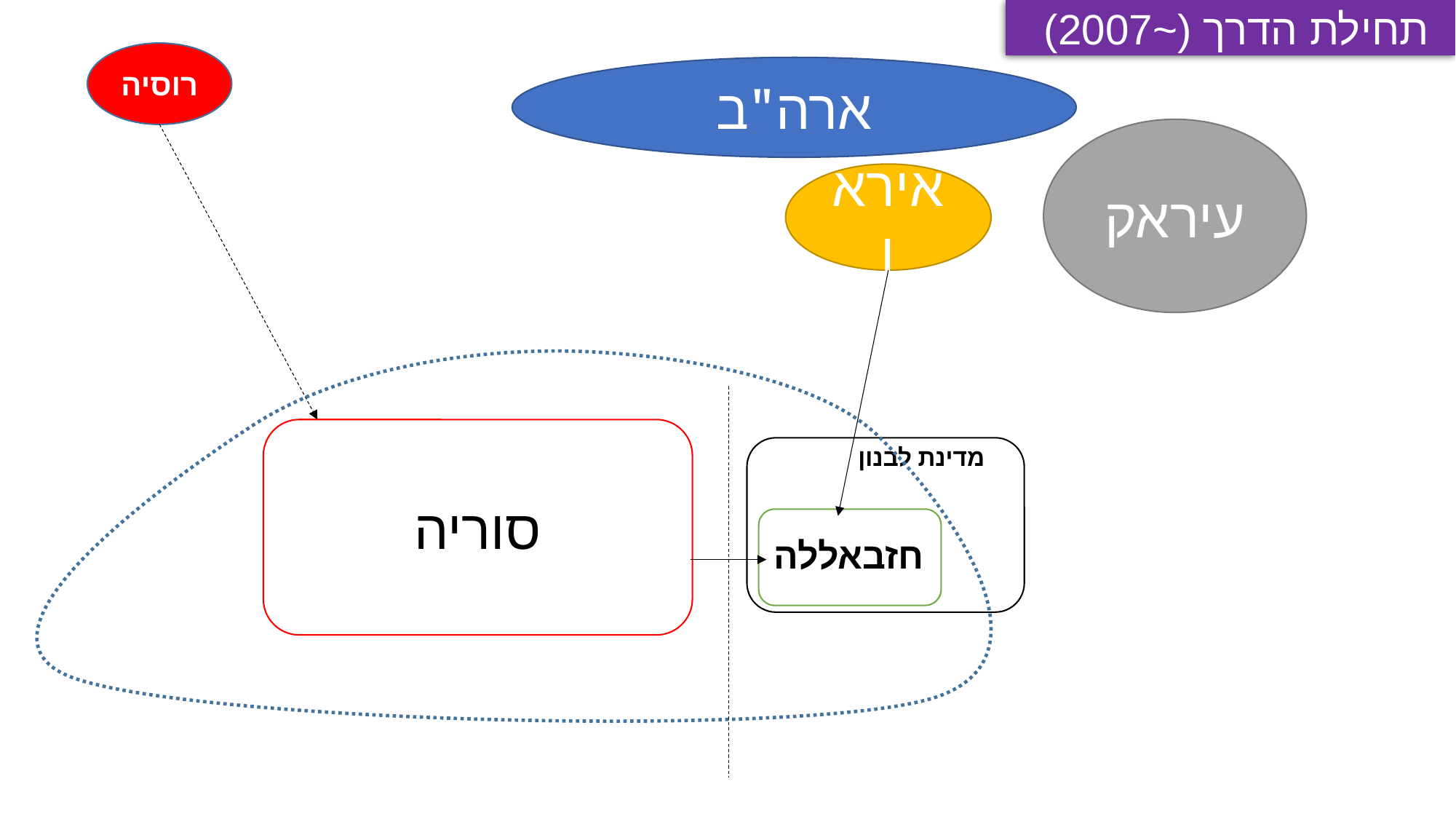

תחילת הדרך (~2007)
רוסיה
ארה"ב
עיראק
איראן

סוריה
מדינת לבנון

חזבאללה